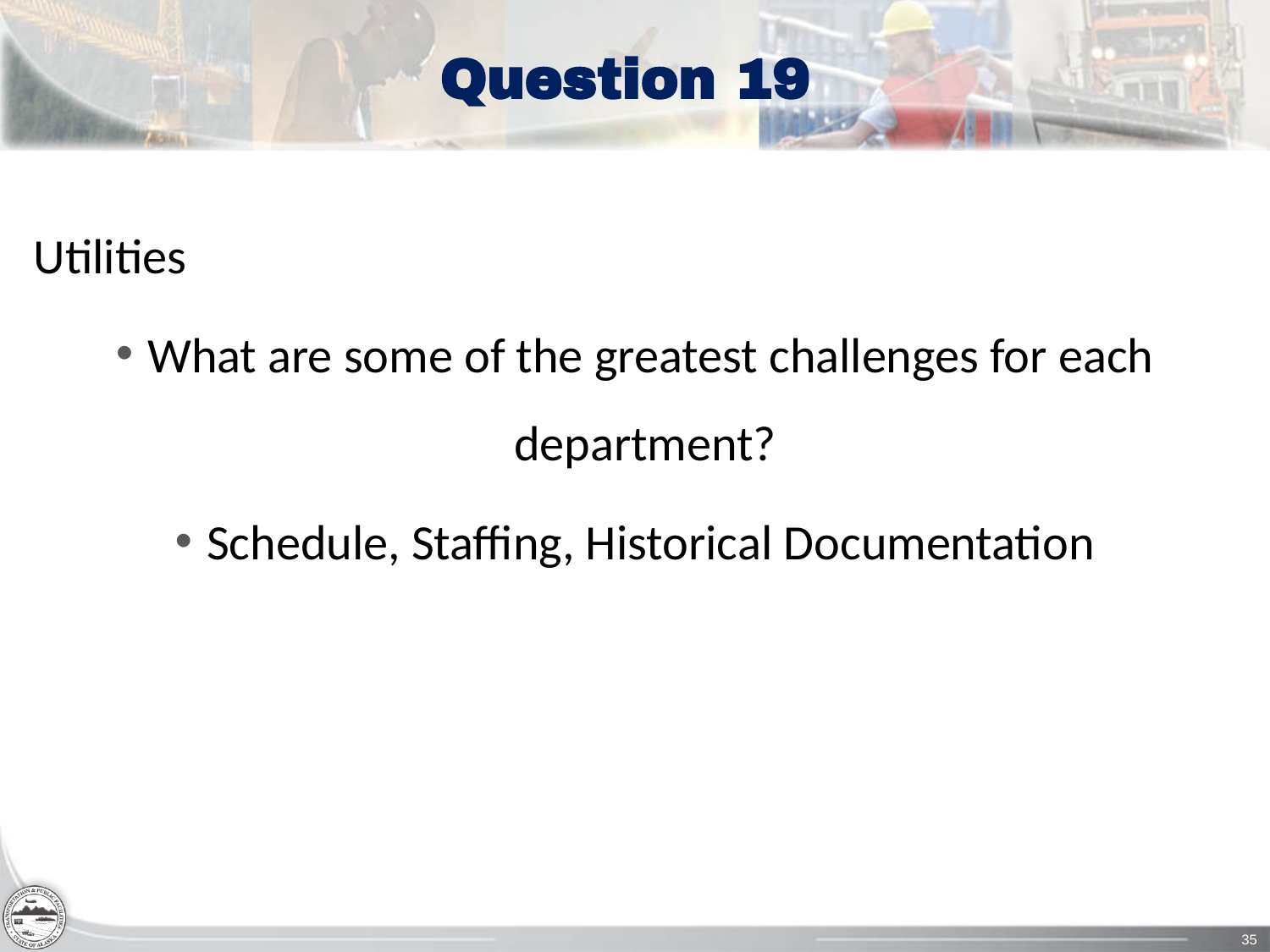

# Question 19
Utilities
What are some of the greatest challenges for each department?
Schedule, Staffing, Historical Documentation